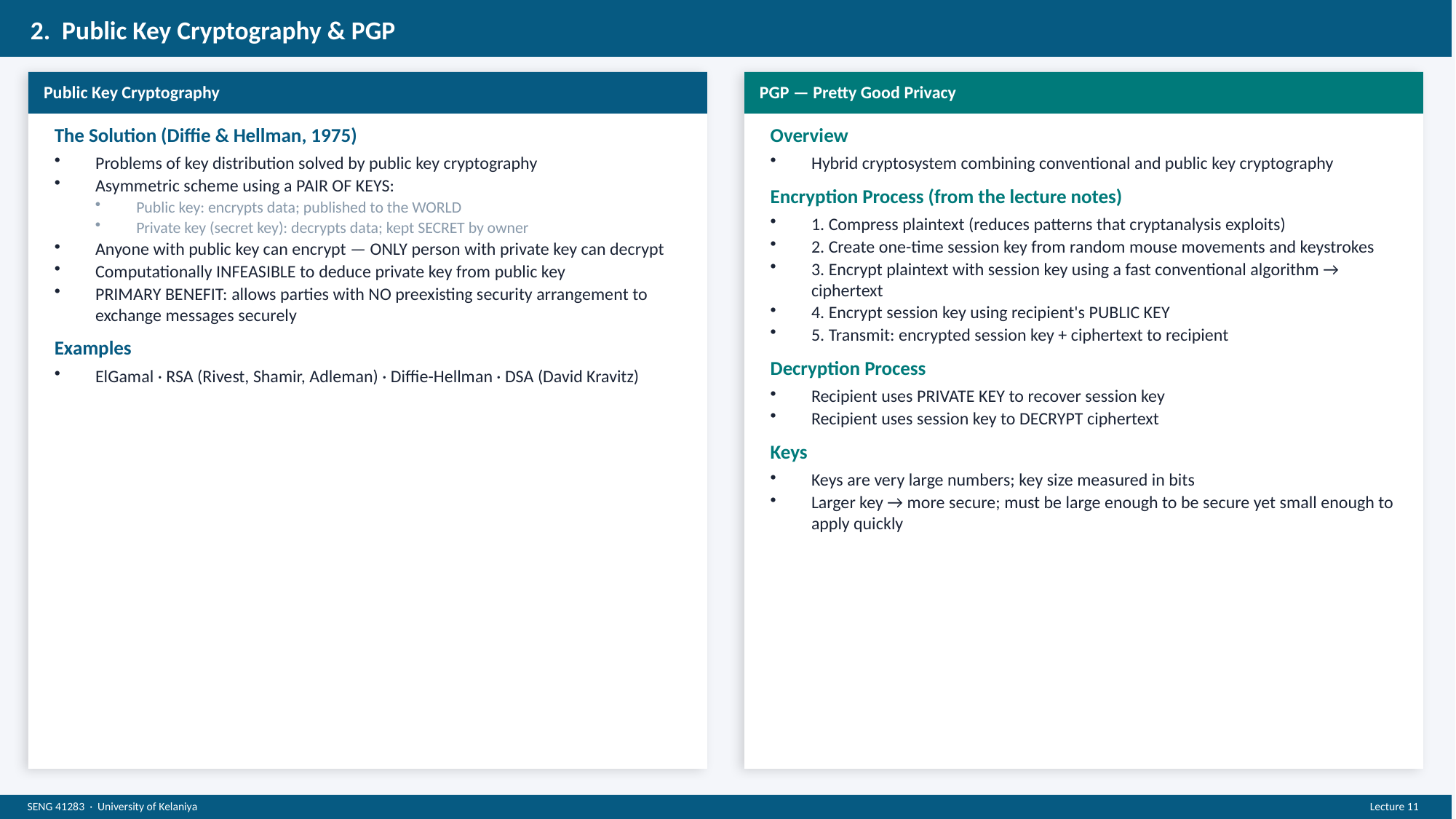

2.  Public Key Cryptography & PGP

Public Key Cryptography
PGP — Pretty Good Privacy
The Solution (Diffie & Hellman, 1975)
Problems of key distribution solved by public key cryptography
Asymmetric scheme using a PAIR OF KEYS:
Public key: encrypts data; published to the WORLD
Private key (secret key): decrypts data; kept SECRET by owner
Anyone with public key can encrypt — ONLY person with private key can decrypt
Computationally INFEASIBLE to deduce private key from public key
PRIMARY BENEFIT: allows parties with NO preexisting security arrangement to exchange messages securely
Examples
ElGamal · RSA (Rivest, Shamir, Adleman) · Diffie-Hellman · DSA (David Kravitz)
Overview
Hybrid cryptosystem combining conventional and public key cryptography
Encryption Process (from the lecture notes)
1. Compress plaintext (reduces patterns that cryptanalysis exploits)
2. Create one-time session key from random mouse movements and keystrokes
3. Encrypt plaintext with session key using a fast conventional algorithm → ciphertext
4. Encrypt session key using recipient's PUBLIC KEY
5. Transmit: encrypted session key + ciphertext to recipient
Decryption Process
Recipient uses PRIVATE KEY to recover session key
Recipient uses session key to DECRYPT ciphertext
Keys
Keys are very large numbers; key size measured in bits
Larger key → more secure; must be large enough to be secure yet small enough to apply quickly

SENG 41283  ·  University of Kelaniya
Lecture 11